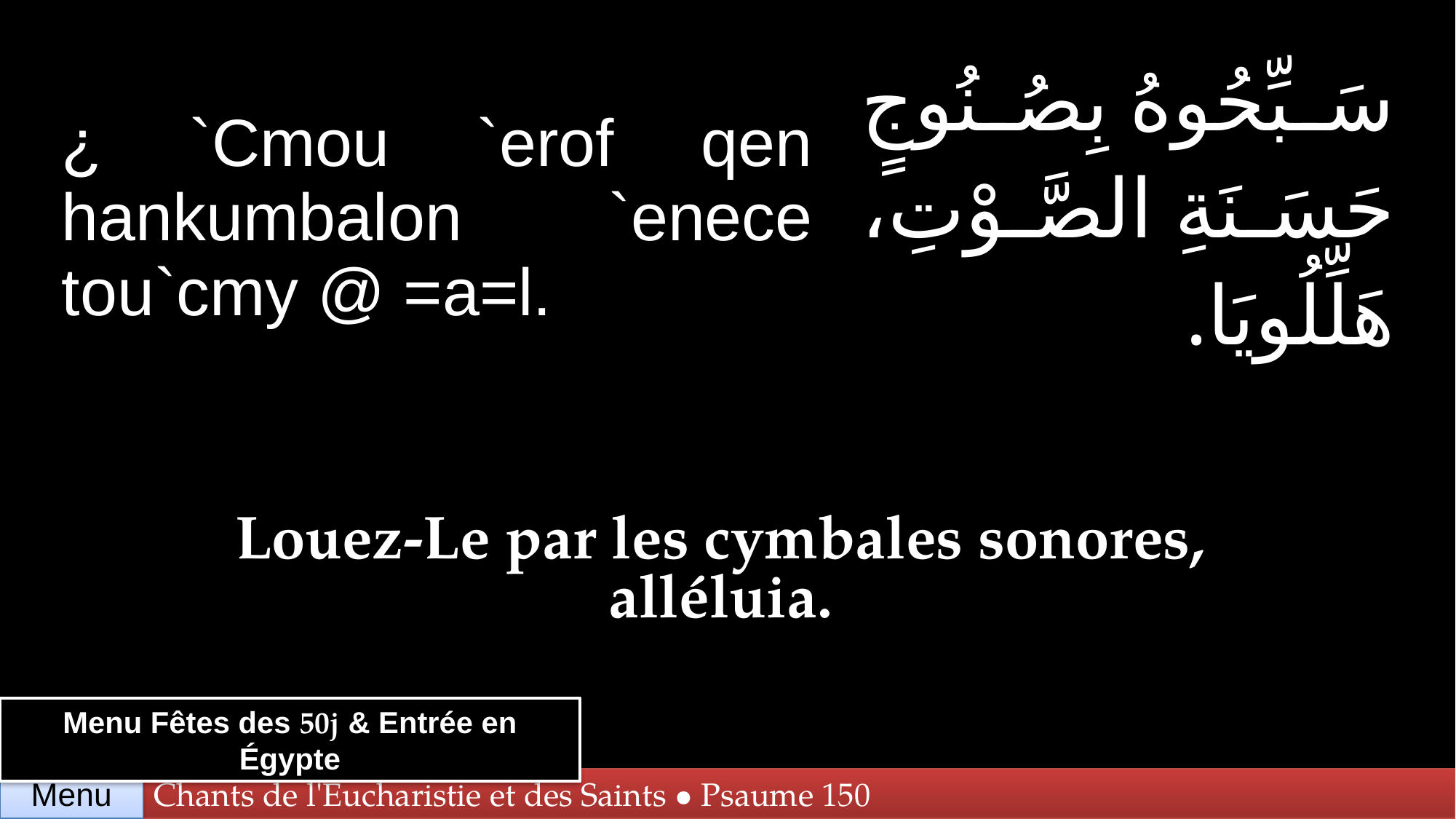

| ¿ `Cmou `erof qen hankumbalon `enece tou`cmy @ =a=l. |  | سَبِّحُوهُ بِصُنُوجٍ حَسَنَةِ الصَّوْتِ، هَلِّلُويَا. |
| --- | --- | --- |
|  |  |  |
| Louez-Le par les cymbales sonores, alléluia. |  |  |
Menu Fêtes des 50j & Entrée en Égypte
Chants de l'Eucharistie et des Saints • Psaume 150
Menu